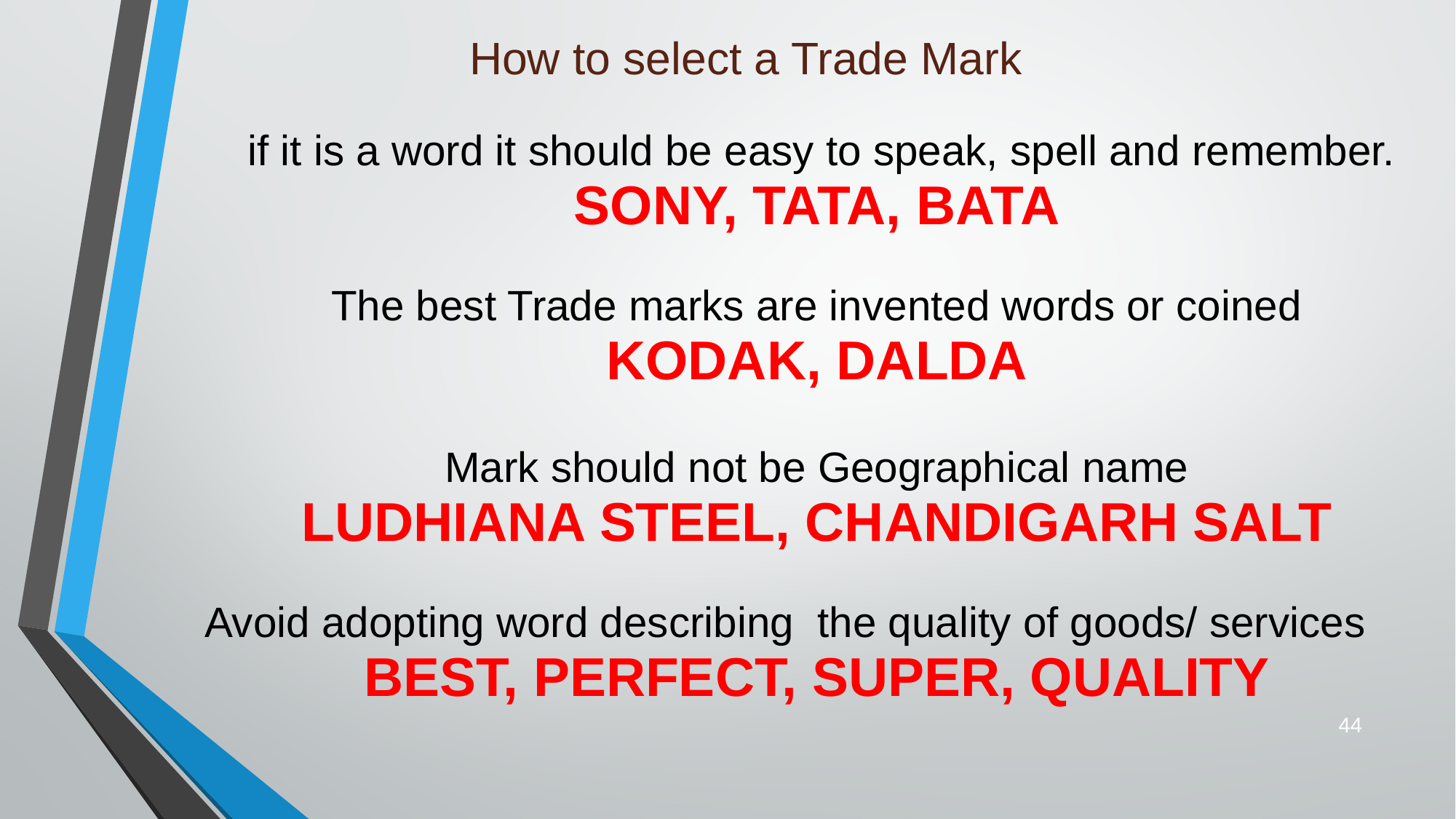

How to select a Trade Mark
 if it is a word it should be easy to speak, spell and remember.
SONY, TATA, BATA

The best Trade marks are invented words or coined
KODAK, DALDA

Mark should not be Geographical name
LUDHIANA STEEL, CHANDIGARH SALT

Avoid adopting word describing  the quality of goods/ services
BEST, PERFECT, SUPER, QUALITY
44